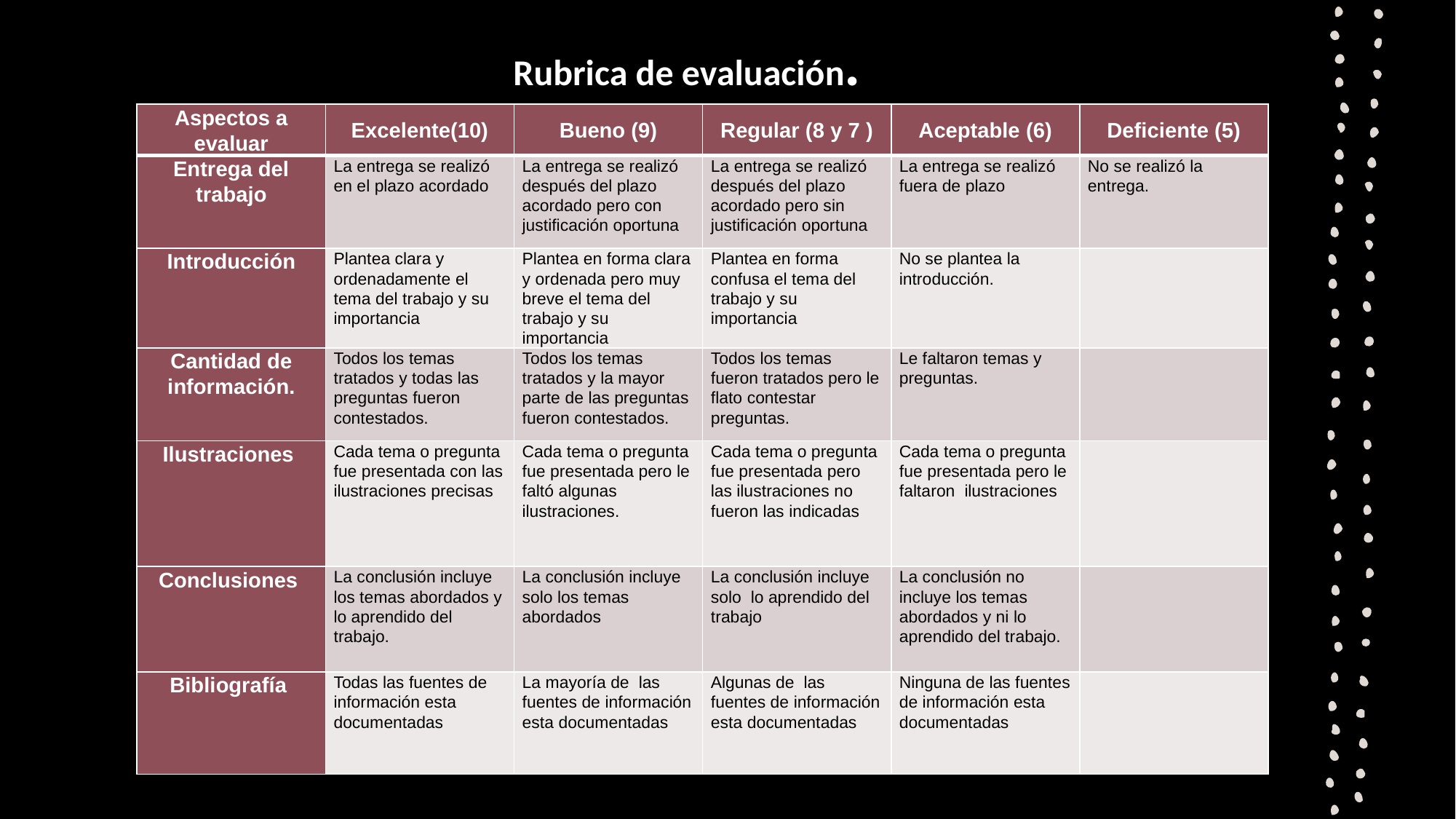

Rubrica de evaluación.

| Aspectos a evaluar | Excelente(10) | Bueno (9) | Regular (8 y 7 ) | Aceptable (6) | Deficiente (5) |
| --- | --- | --- | --- | --- | --- |
| Entrega del trabajo | La entrega se realizó en el plazo acordado | La entrega se realizó después del plazo acordado pero con justificación oportuna | La entrega se realizó después del plazo acordado pero sin justificación oportuna | La entrega se realizó fuera de plazo | No se realizó la entrega. |
| Introducción | Plantea clara y ordenadamente el tema del trabajo y su importancia | Plantea en forma clara y ordenada pero muy breve el tema del trabajo y su importancia | Plantea en forma confusa el tema del trabajo y su importancia | No se plantea la introducción. |  |
| Cantidad de información. | Todos los temas tratados y todas las preguntas fueron contestados. | Todos los temas tratados y la mayor parte de las preguntas fueron contestados. | Todos los temas fueron tratados pero le flato contestar preguntas. | Le faltaron temas y preguntas. |  |
| Ilustraciones | Cada tema o pregunta fue presentada con las ilustraciones precisas | Cada tema o pregunta fue presentada pero le faltó algunas ilustraciones. | Cada tema o pregunta fue presentada pero las ilustraciones no fueron las indicadas | Cada tema o pregunta fue presentada pero le faltaron ilustraciones |  |
| Conclusiones | La conclusión incluye los temas abordados y lo aprendido del trabajo. | La conclusión incluye solo los temas abordados | La conclusión incluye solo lo aprendido del trabajo | La conclusión no incluye los temas abordados y ni lo aprendido del trabajo. |  |
| Bibliografía | Todas las fuentes de información esta documentadas | La mayoría de las fuentes de información esta documentadas | Algunas de las fuentes de información esta documentadas | Ninguna de las fuentes de información esta documentadas |  |